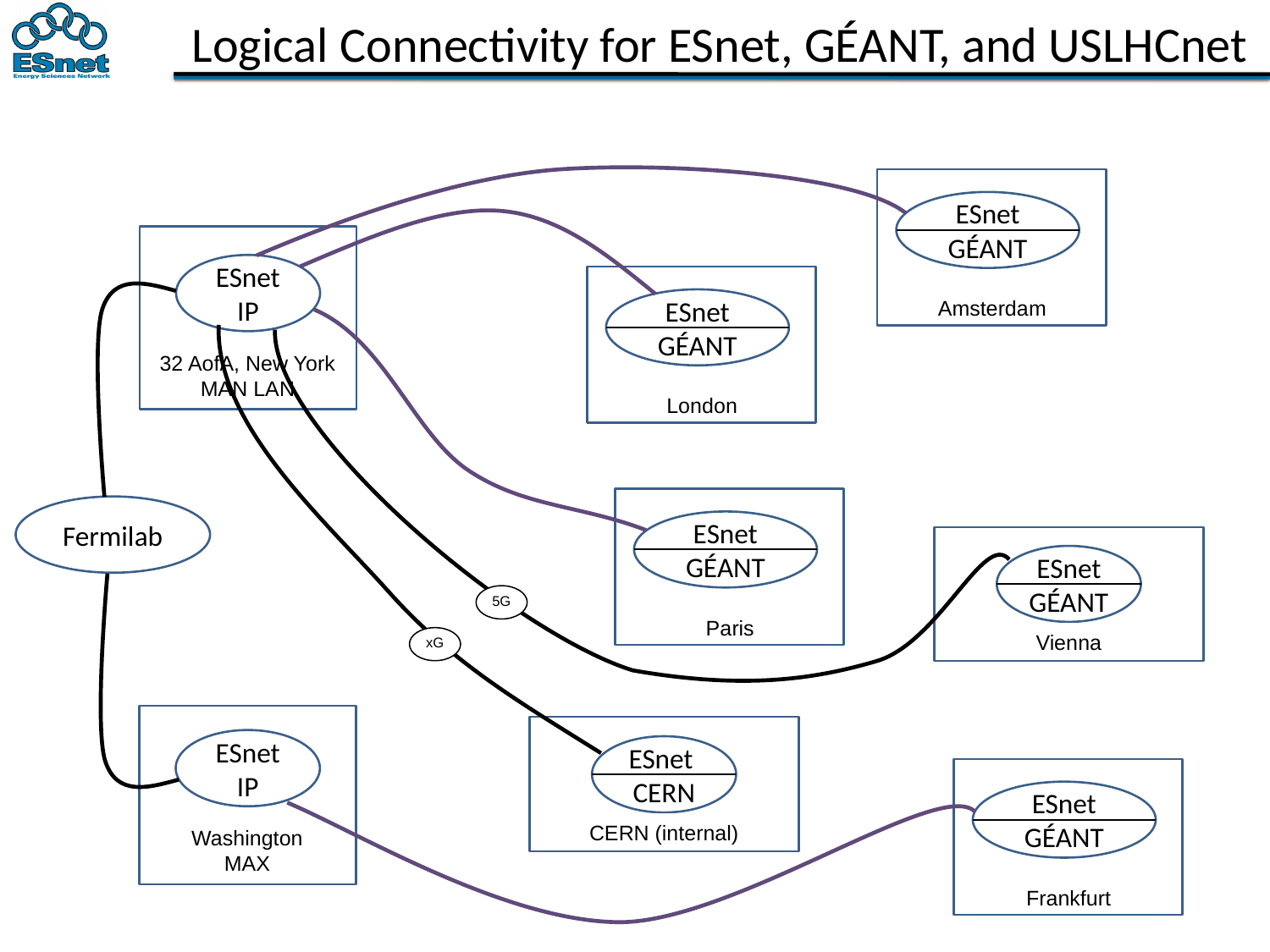

# Logical Connectivity for ESnet, GÉANT, and USLHCnet

ESnet
GÉANT
Amsterdam

ESnet IP
32 AofA, New York
MAN LAN

ESnet
GÉANT
London

ESnet
GÉANT
Paris
Fermilab

ESnet GÉANT
Vienna

5G
xG

ESnet IP
Washington
MAX

ESnet
CERN
CERN (internal)

ESnet
GÉANT
Frankfurt